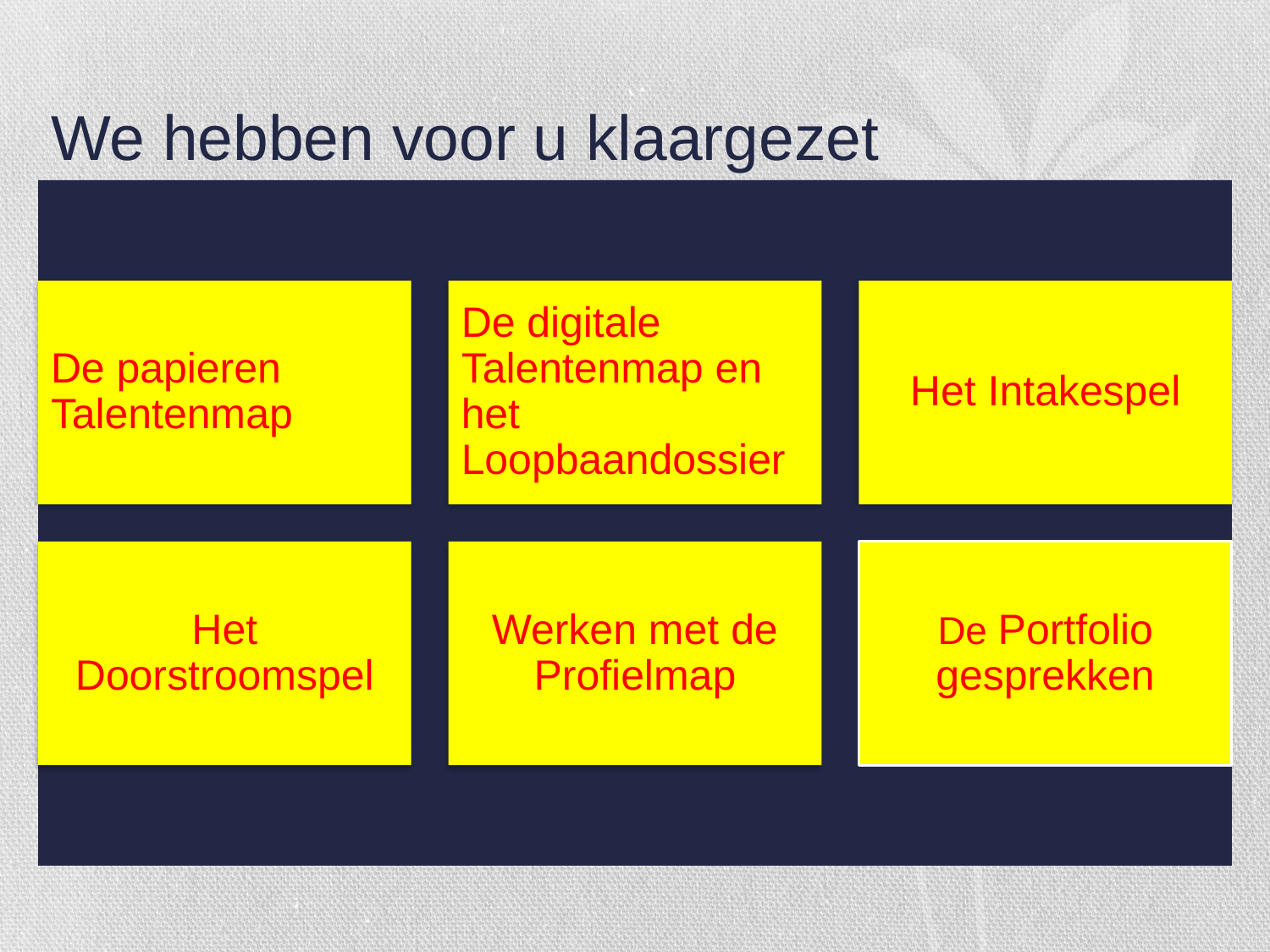

# We hebben voor u klaargezet
De papieren Talentenmap
De digitale Talentenmap en het Loopbaandossier
Het Intakespel
Het Doorstroomspel
Werken met de Profielmap
De Portfolio
gesprekken